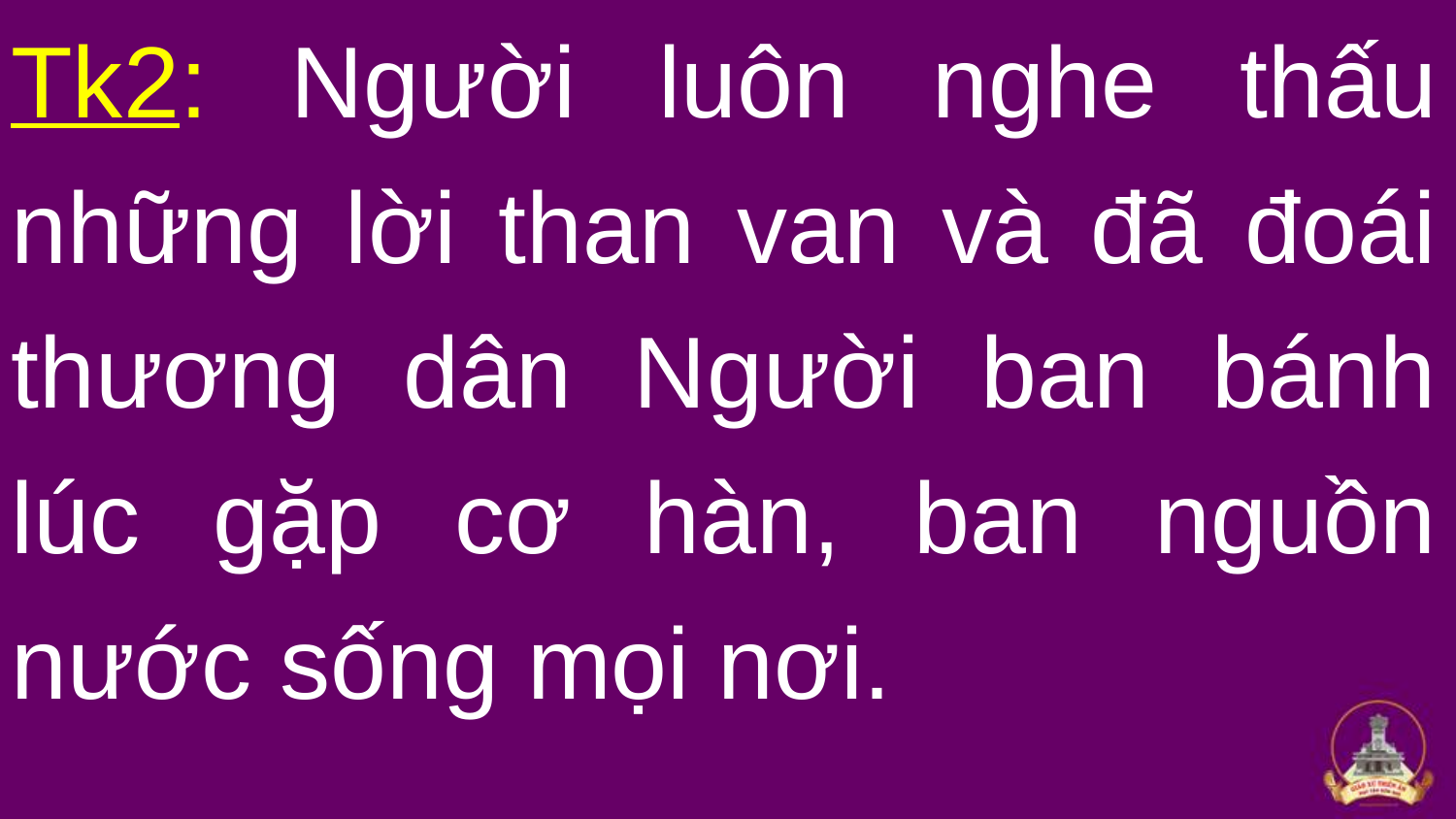

Tk2: Người luôn nghe thấu những lời than van và đã đoái thương dân Người ban bánh lúc gặp cơ hàn, ban nguồn nước sống mọi nơi.